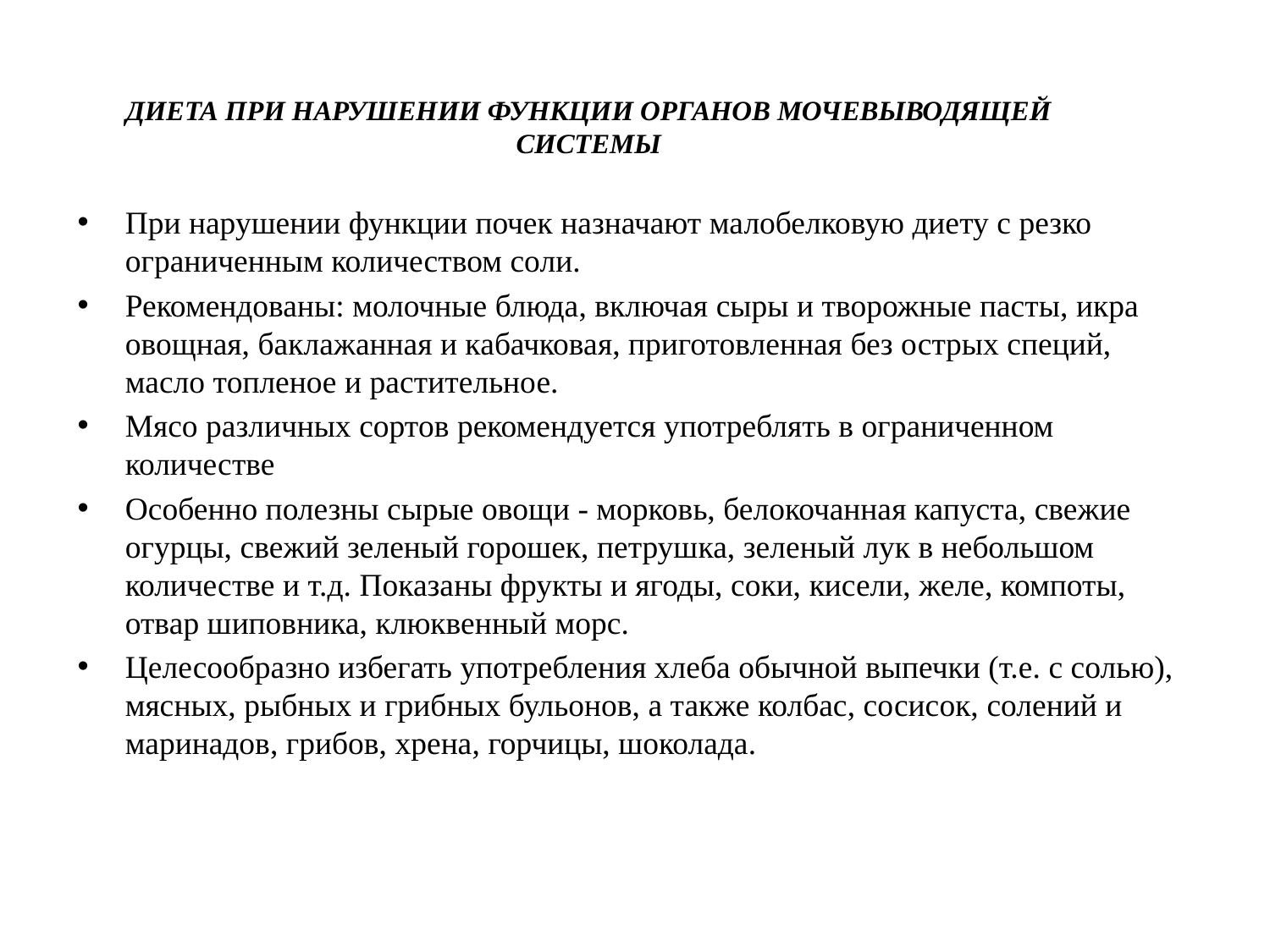

# ДИЕТА ПРИ НАРУШЕНИИ ФУНКЦИИ ОРГАНОВ МОЧЕВЫВОДЯЩЕЙ СИСТЕМЫ
При нарушении функции почек назначают малобелковую диету с резко ограниченным количеством соли.
Рекомендованы: молочные блюда, включая сыры и творожные пасты, икра овощная, баклажанная и кабачковая, приготовленная без острых специй, масло топленое и растительное.
Мясо различных сортов рекомендуется употреблять в ограниченном количестве
Особенно полезны сырые овощи - морковь, белокочанная капуста, свежие огурцы, свежий зеленый горошек, петрушка, зеленый лук в небольшом количестве и т.д. Показаны фрукты и ягоды, соки, кисели, желе, компоты, отвар шиповника, клюквенный морс.
Целесообразно избегать употребления хлеба обычной выпечки (т.е. с солью), мясных, рыбных и грибных бульонов, а также колбас, сосисок, солений и маринадов, грибов, хрена, горчицы, шоколада.